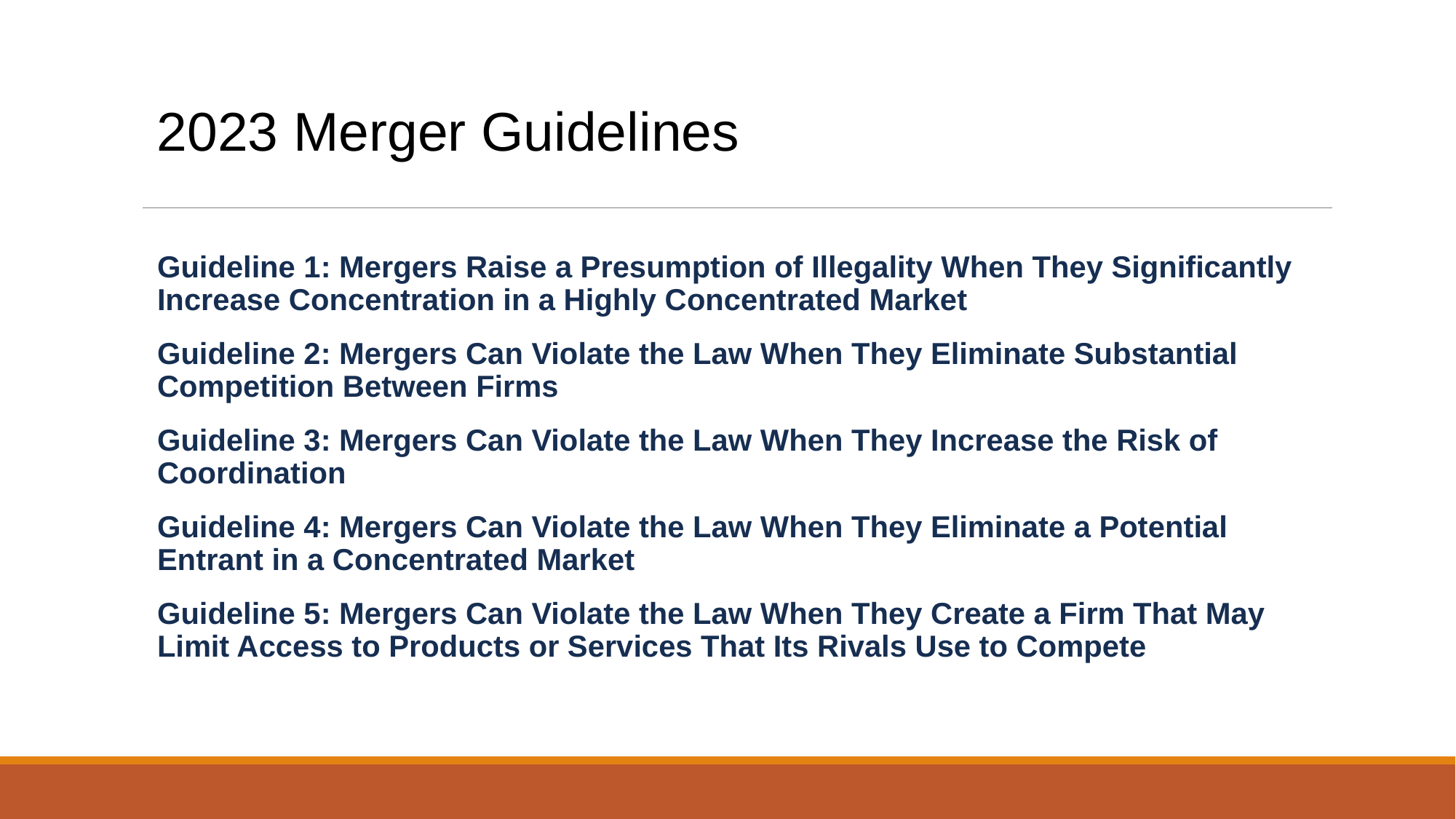

2023 Merger Guidelines

Guideline 1: Mergers Raise a Presumption of Illegality When They Significantly Increase Concentration in a Highly Concentrated Market
Guideline 2: Mergers Can Violate the Law When They Eliminate Substantial Competition Between Firms
Guideline 3: Mergers Can Violate the Law When They Increase the Risk of Coordination
Guideline 4: Mergers Can Violate the Law When They Eliminate a Potential Entrant in a Concentrated Market
Guideline 5: Mergers Can Violate the Law When They Create a Firm That May Limit Access to Products or Services That Its Rivals Use to Compete